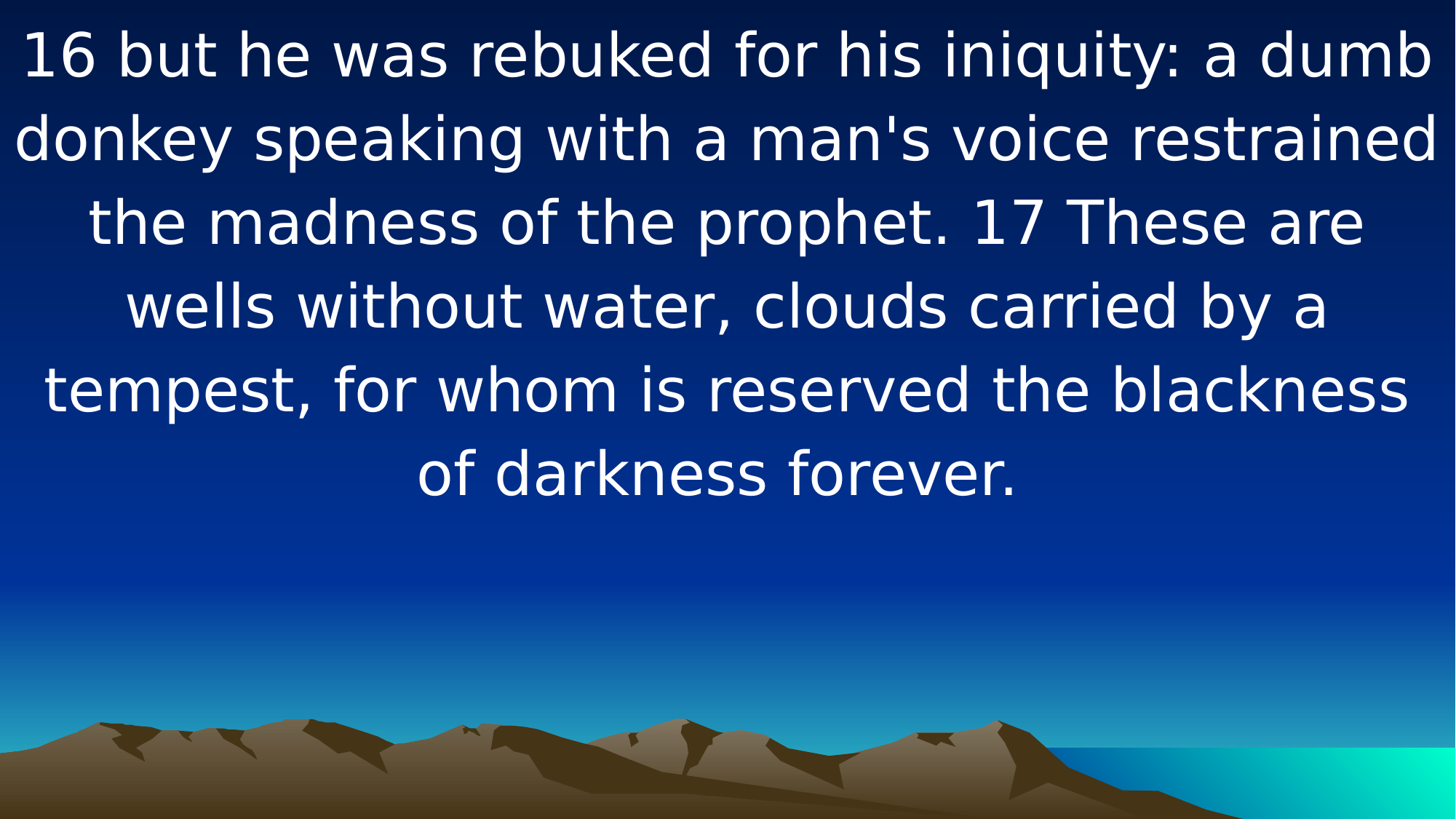

16 but he was rebuked for his iniquity: a dumb donkey speaking with a man's voice restrained the madness of the prophet. 17 These are wells without water, clouds carried by a tempest, for whom is reserved the blackness of darkness forever.